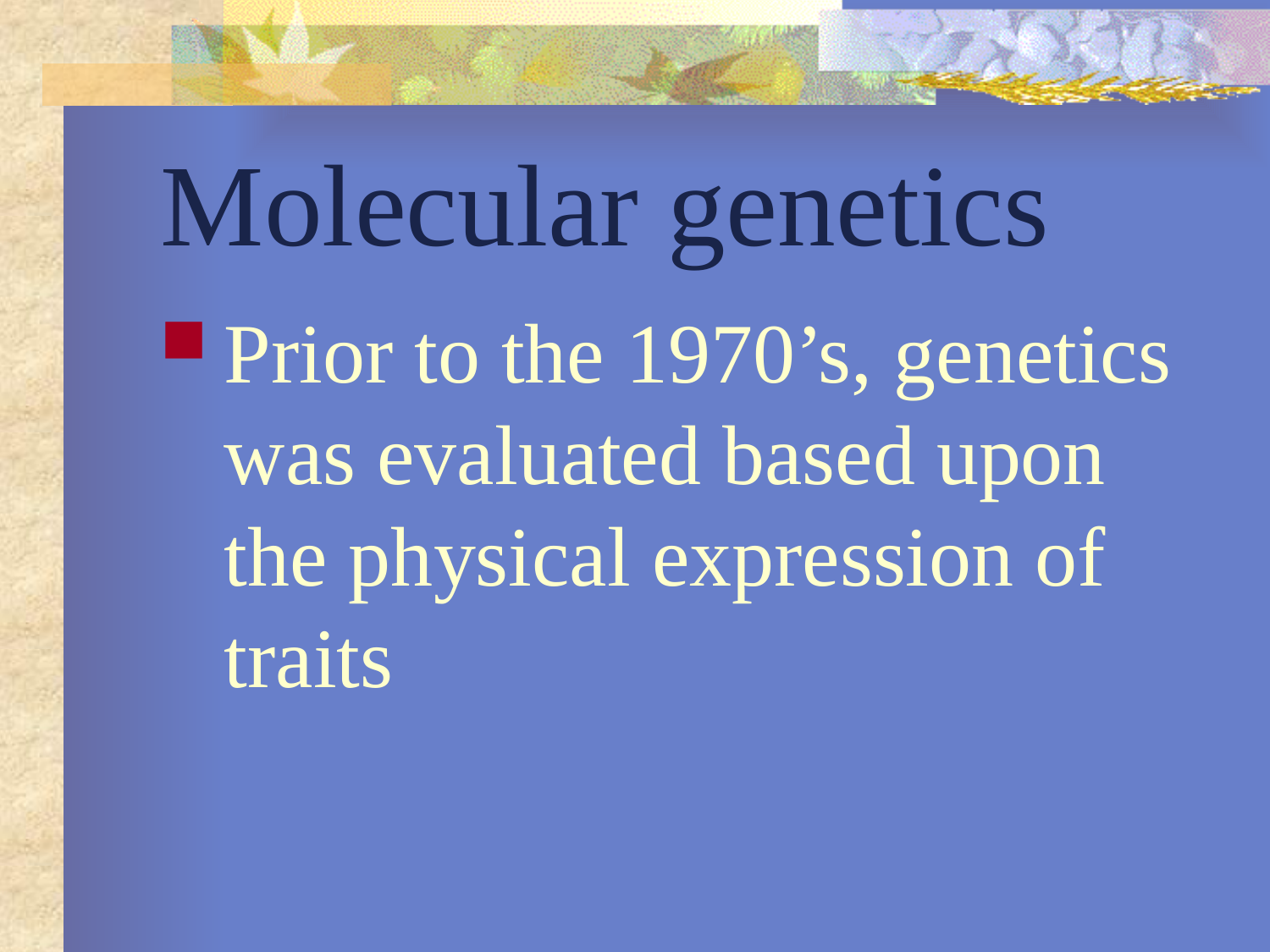

# Molecular genetics
Prior to the 1970’s, genetics was evaluated based upon the physical expression of traits